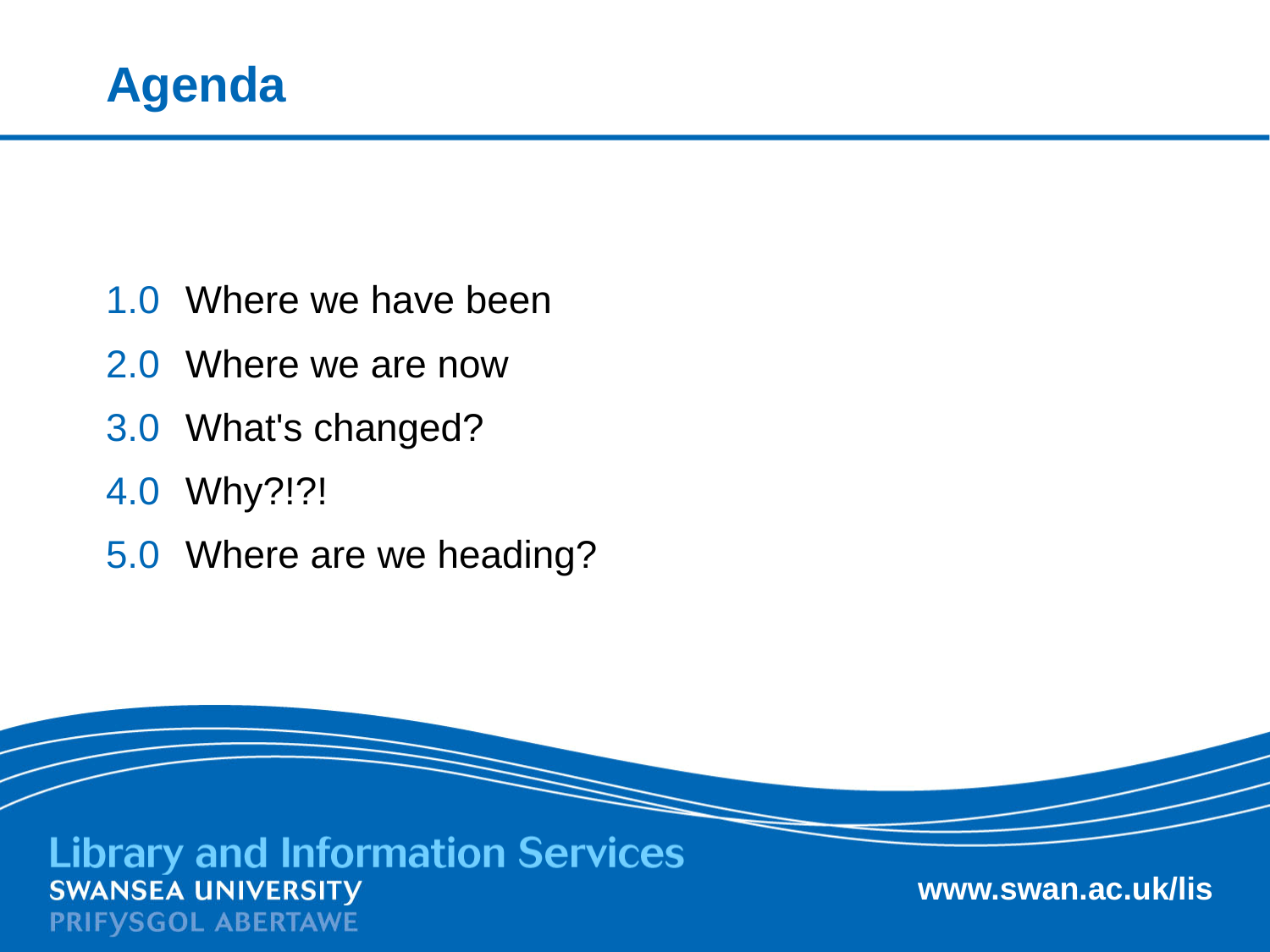

# Agenda

1.0	Where we have been
2.0	Where we are now
3.0	What's changed?
4.0	Why?!?!
5.0	Where are we heading?